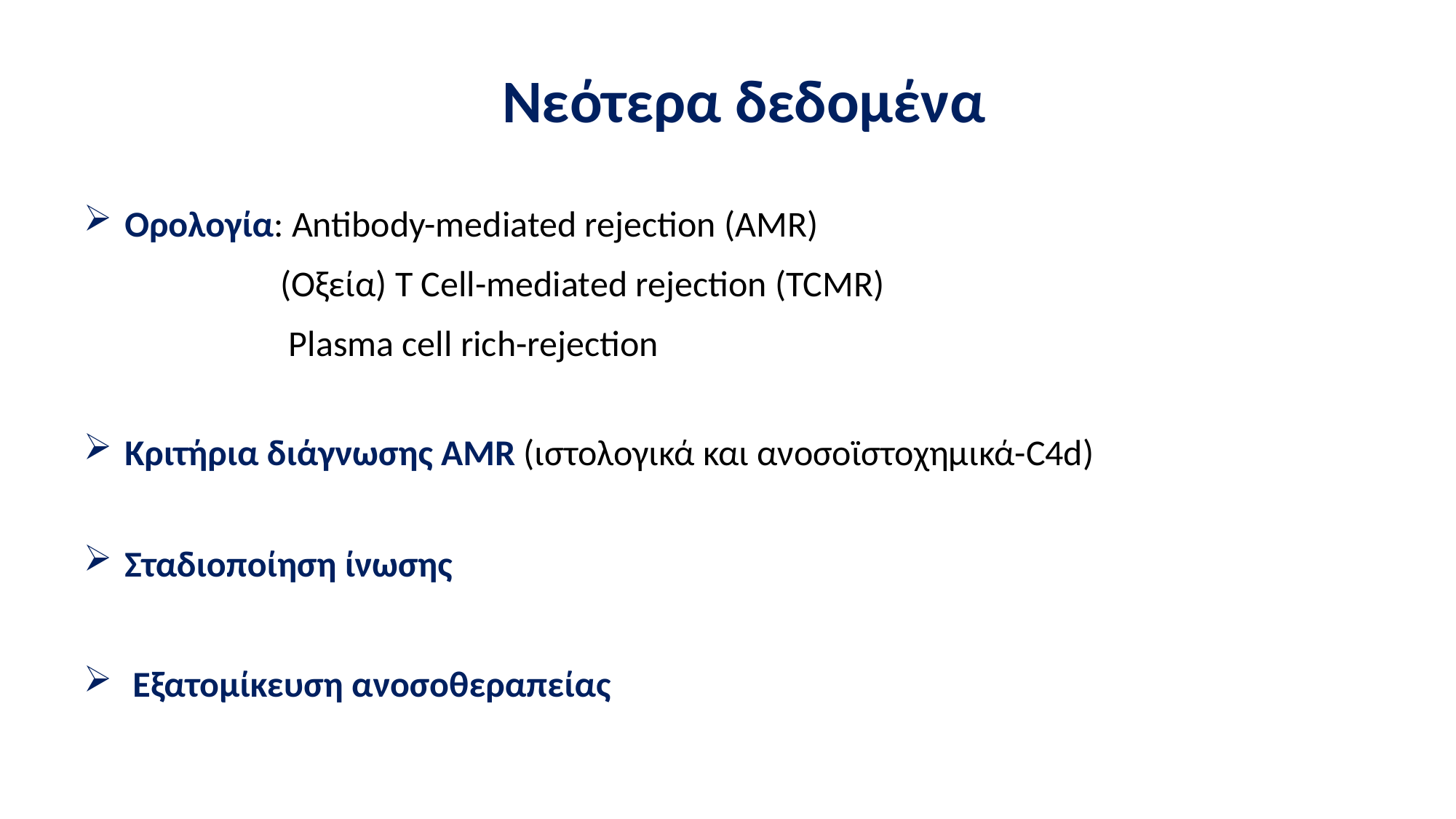

Νεότερα δεδομένα

Ορολογία: Antibody-mediated rejection (AMR)
                        (Οξεία) T Cell-mediated rejection (TCMR)
                         Plasma cell rich-rejection

Κριτήρια διάγνωσης ΑΜR (ιστολογικά και ανοσοϊστοχημικά-C4d)

Σταδιοποίηση ίνωσης

 Εξατομίκευση ανοσοθεραπείας